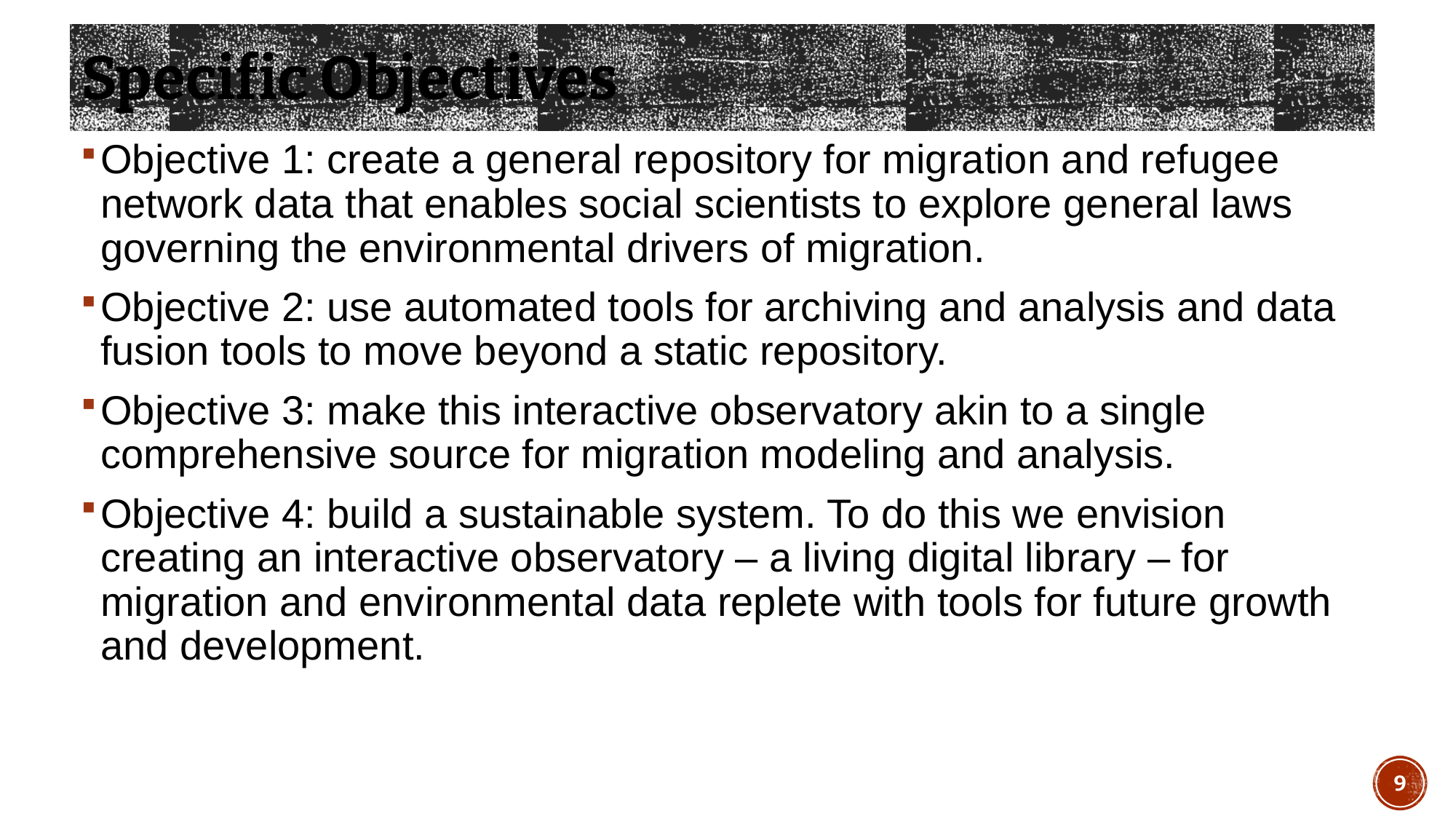

# Specific Objectives
Objective 1: create a general repository for migration and refugee network data that enables social scientists to explore general laws governing the environmental drivers of migration.
Objective 2: use automated tools for archiving and analysis and data fusion tools to move beyond a static repository.
Objective 3: make this interactive observatory akin to a single comprehensive source for migration modeling and analysis.
Objective 4: build a sustainable system. To do this we envision creating an interactive observatory – a living digital library – for migration and environmental data replete with tools for future growth and development.
9